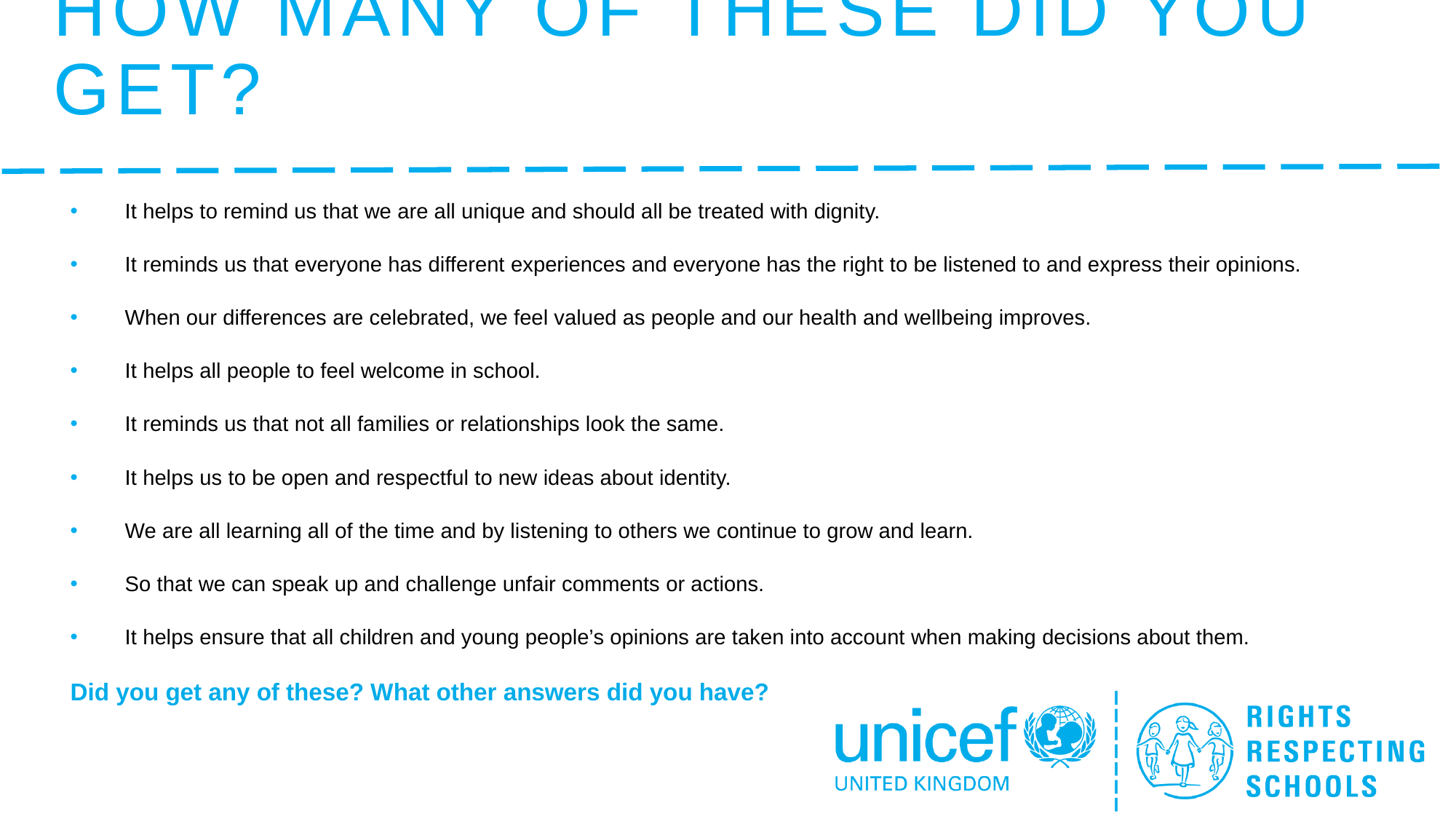

# How many of these did you get?
It helps to remind us that we are all unique and should all be treated with dignity.
It reminds us that everyone has different experiences and everyone has the right to be listened to and express their opinions.
When our differences are celebrated, we feel valued as people and our health and wellbeing improves.
It helps all people to feel welcome in school.
It reminds us that not all families or relationships look the same.
It helps us to be open and respectful to new ideas about identity.
We are all learning all of the time and by listening to others we continue to grow and learn.
So that we can speak up and challenge unfair comments or actions.
It helps ensure that all children and young people’s opinions are taken into account when making decisions about them.
Did you get any of these? What other answers did you have?